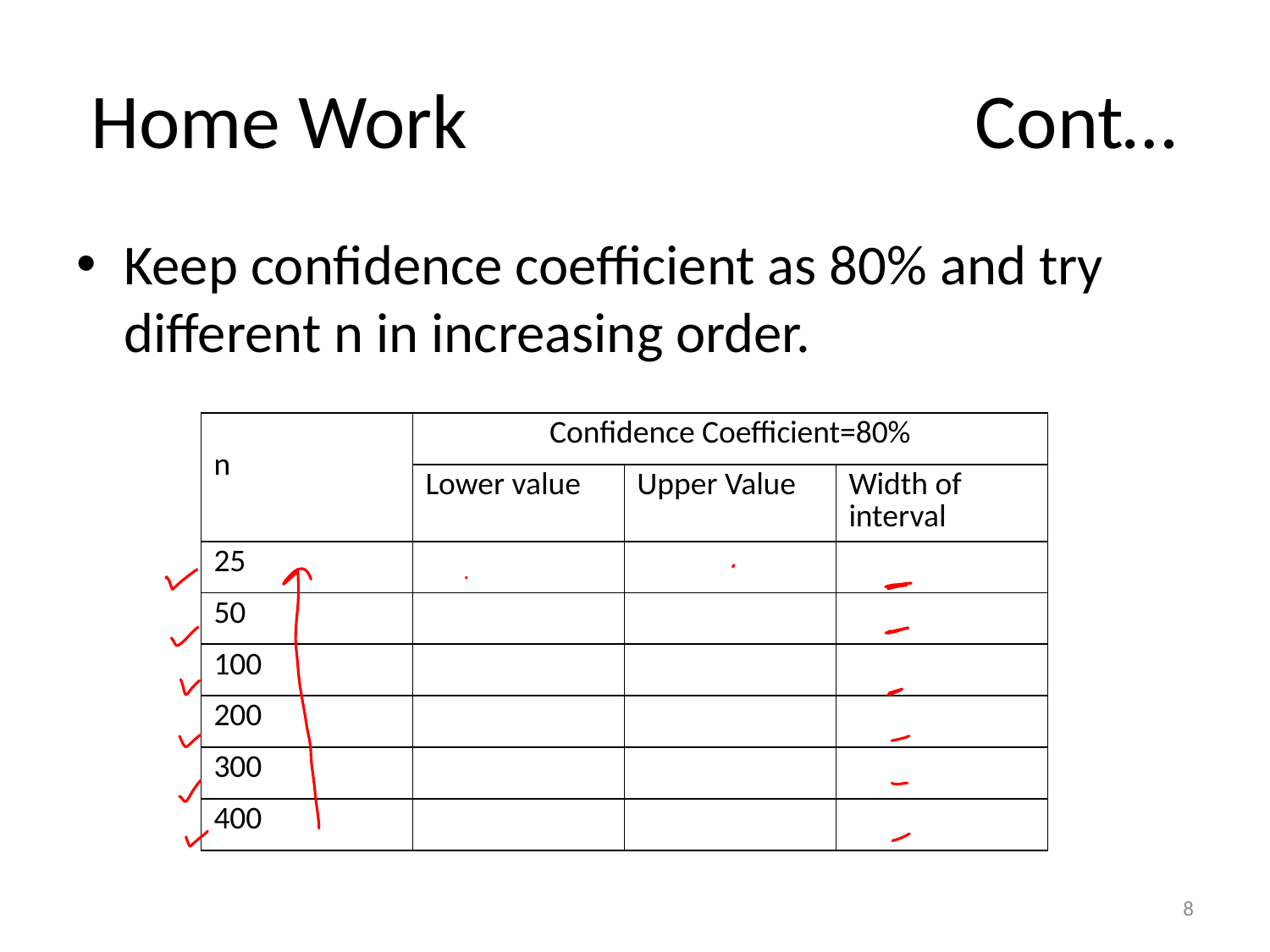

# Home Work                             Cont…
Keep confidence coefficient as 80% and try different n in increasing order.
| n | Confidence Coefficient=80% |  |  |
| --- | --- | --- | --- |
|  | Lower value | Upper Value | Width of interval |
| 25 |  |  |  |
| 50 |  |  |  |
| 100 |  |  |  |
| 200 |  |  |  |
| 300 |  |  |  |
| 400 |  |  |  |
8